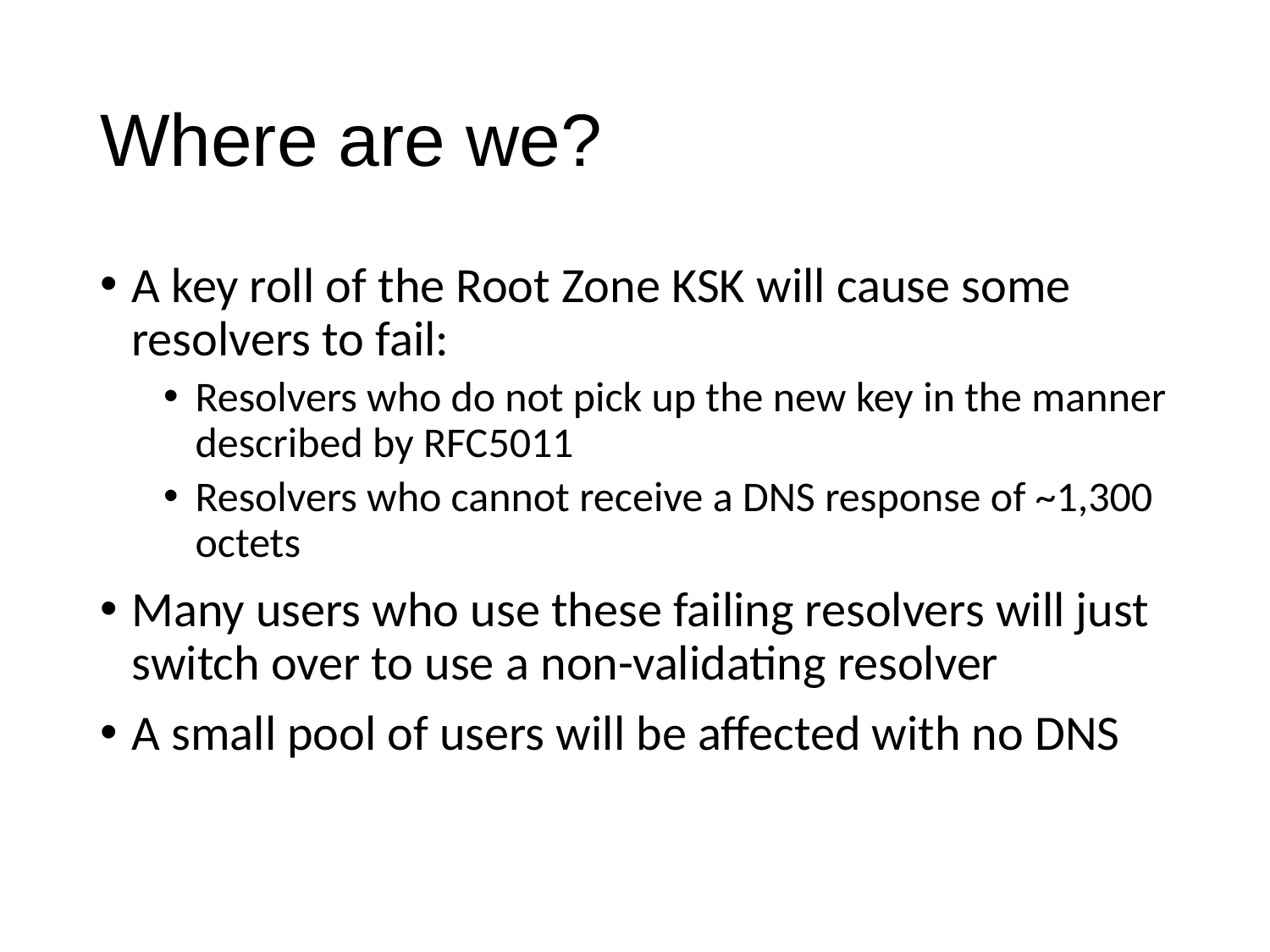

# Where are we?
A key roll of the Root Zone KSK will cause some resolvers to fail:
Resolvers who do not pick up the new key in the manner described by RFC5011
Resolvers who cannot receive a DNS response of ~1,300 octets
Many users who use these failing resolvers will just switch over to use a non-validating resolver
A small pool of users will be affected with no DNS